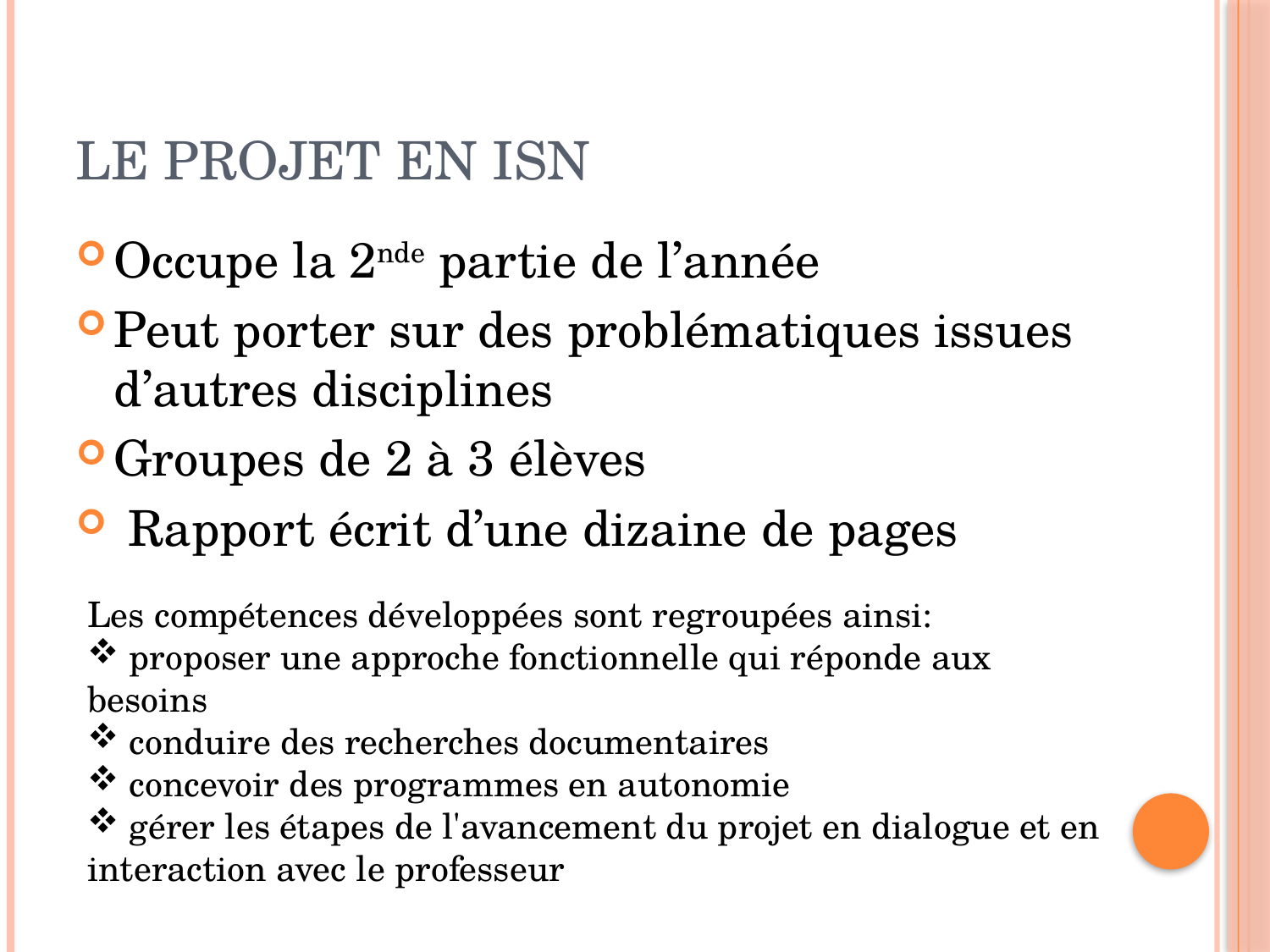

# Le Projet en ISN
Occupe la 2nde partie de l’année
Peut porter sur des problématiques issues d’autres disciplines
Groupes de 2 à 3 élèves
 Rapport écrit d’une dizaine de pages
Les compétences développées sont regroupées ainsi:
 proposer une approche fonctionnelle qui réponde aux besoins
 conduire des recherches documentaires
 concevoir des programmes en autonomie
 gérer les étapes de l'avancement du projet en dialogue et en interaction avec le professeur